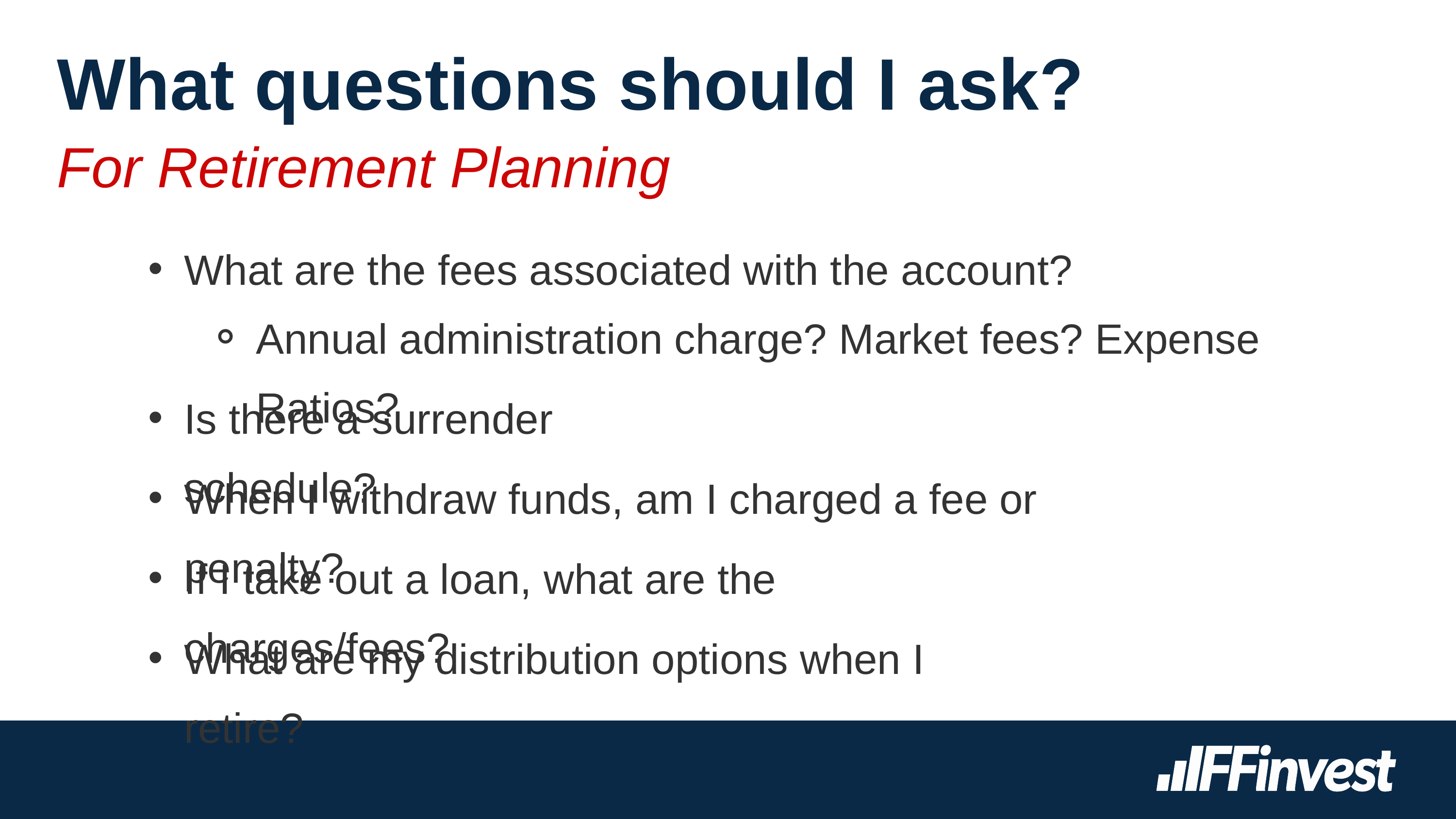

What questions should I ask?
For Retirement Planning
What are the fees associated with the account?
Annual administration charge? Market fees? Expense Ratios?
Is there a surrender schedule?
When I withdraw funds, am I charged a fee or penalty?
If I take out a loan, what are the charges/fees?
What are my distribution options when I retire?